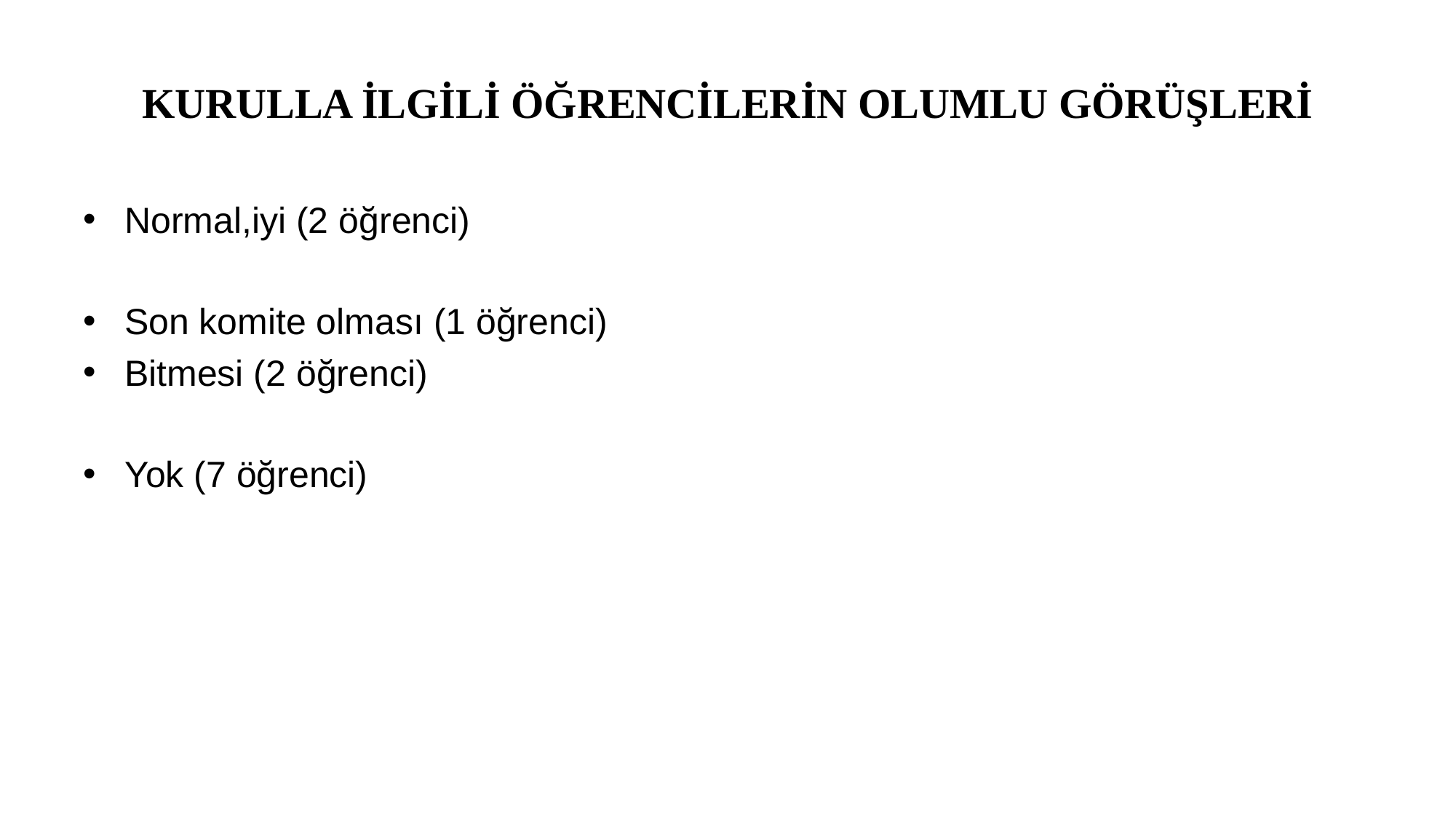

# KURULLA İLGİLİ ÖĞRENCİLERİN OLUMLU GÖRÜŞLERİ
Normal,iyi (2 öğrenci)

Son komite olması (1 öğrenci)
Bitmesi (2 öğrenci)

Yok (7 öğrenci)